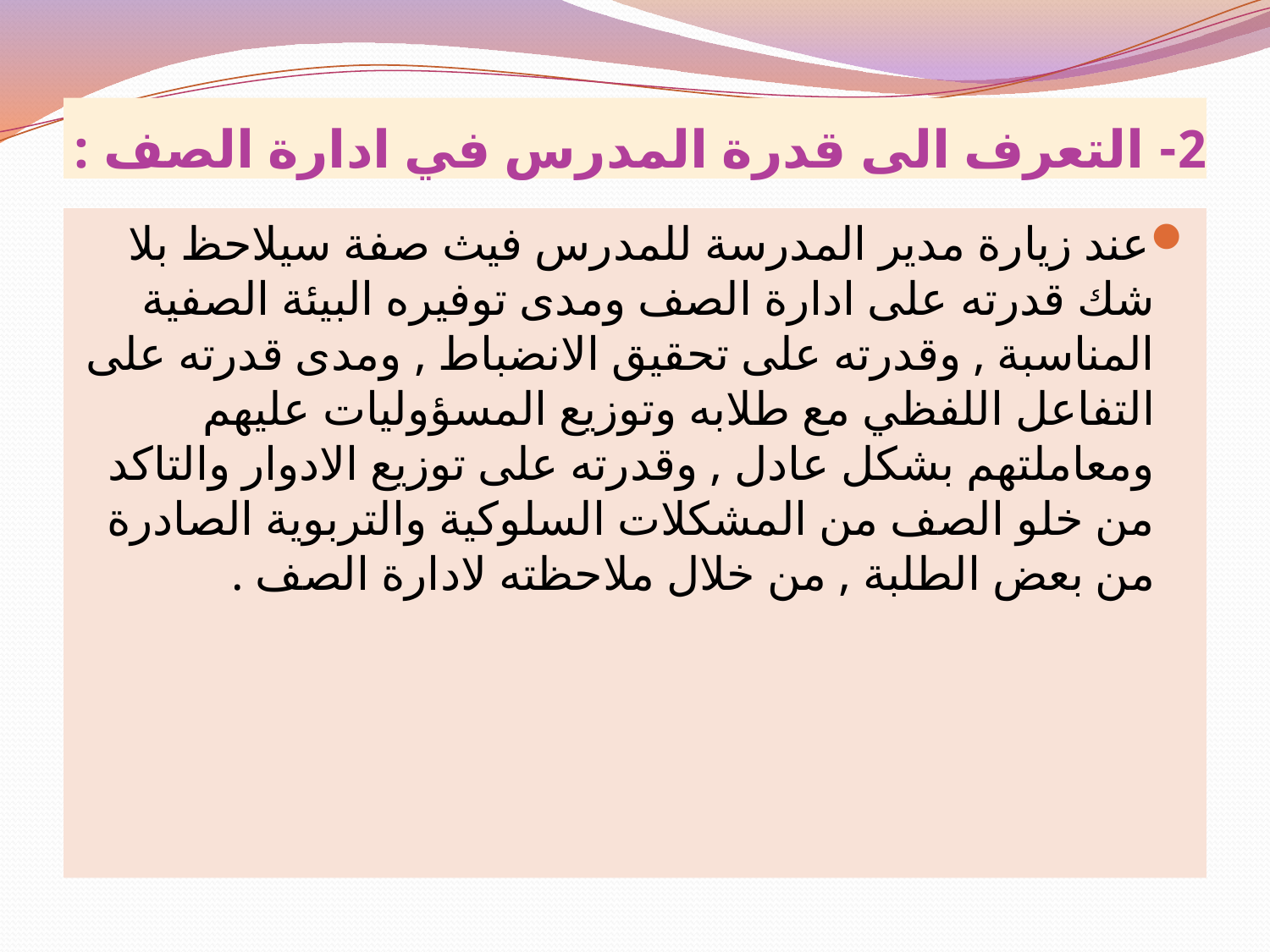

# 2- التعرف الى قدرة المدرس في ادارة الصف :
عند زيارة مدير المدرسة للمدرس فيث صفة سيلاحظ بلا شك قدرته على ادارة الصف ومدى توفيره البيئة الصفية المناسبة , وقدرته على تحقيق الانضباط , ومدى قدرته على التفاعل اللفظي مع طلابه وتوزيع المسؤوليات عليهم ومعاملتهم بشكل عادل , وقدرته على توزيع الادوار والتاكد من خلو الصف من المشكلات السلوكية والتربوية الصادرة من بعض الطلبة , من خلال ملاحظته لادارة الصف .